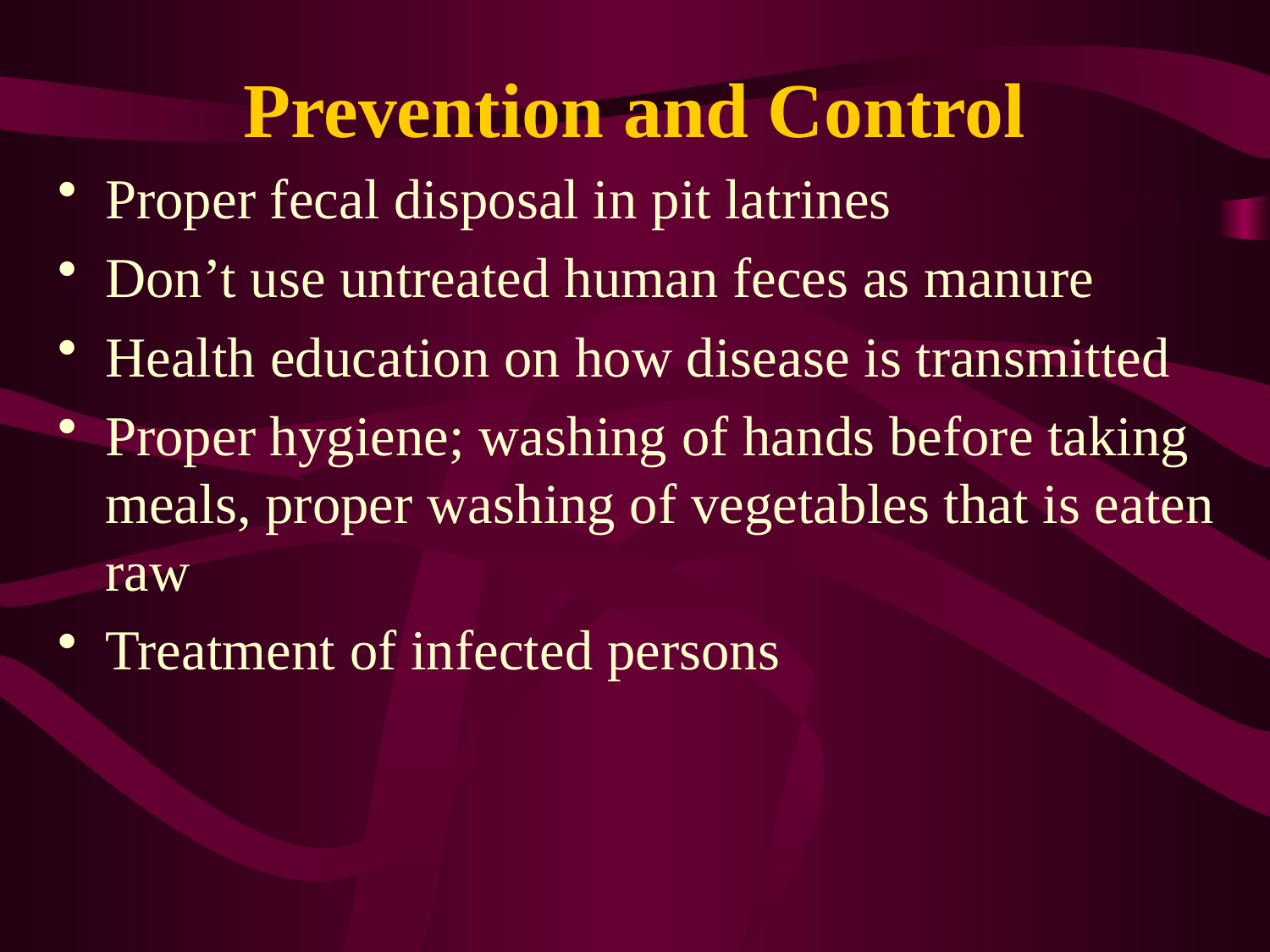

# Prevention and Control
Proper fecal disposal in pit latrines
Don’t use untreated human feces as manure
Health education on how disease is transmitted
Proper hygiene; washing of hands before taking meals, proper washing of vegetables that is eaten raw
Treatment of infected persons